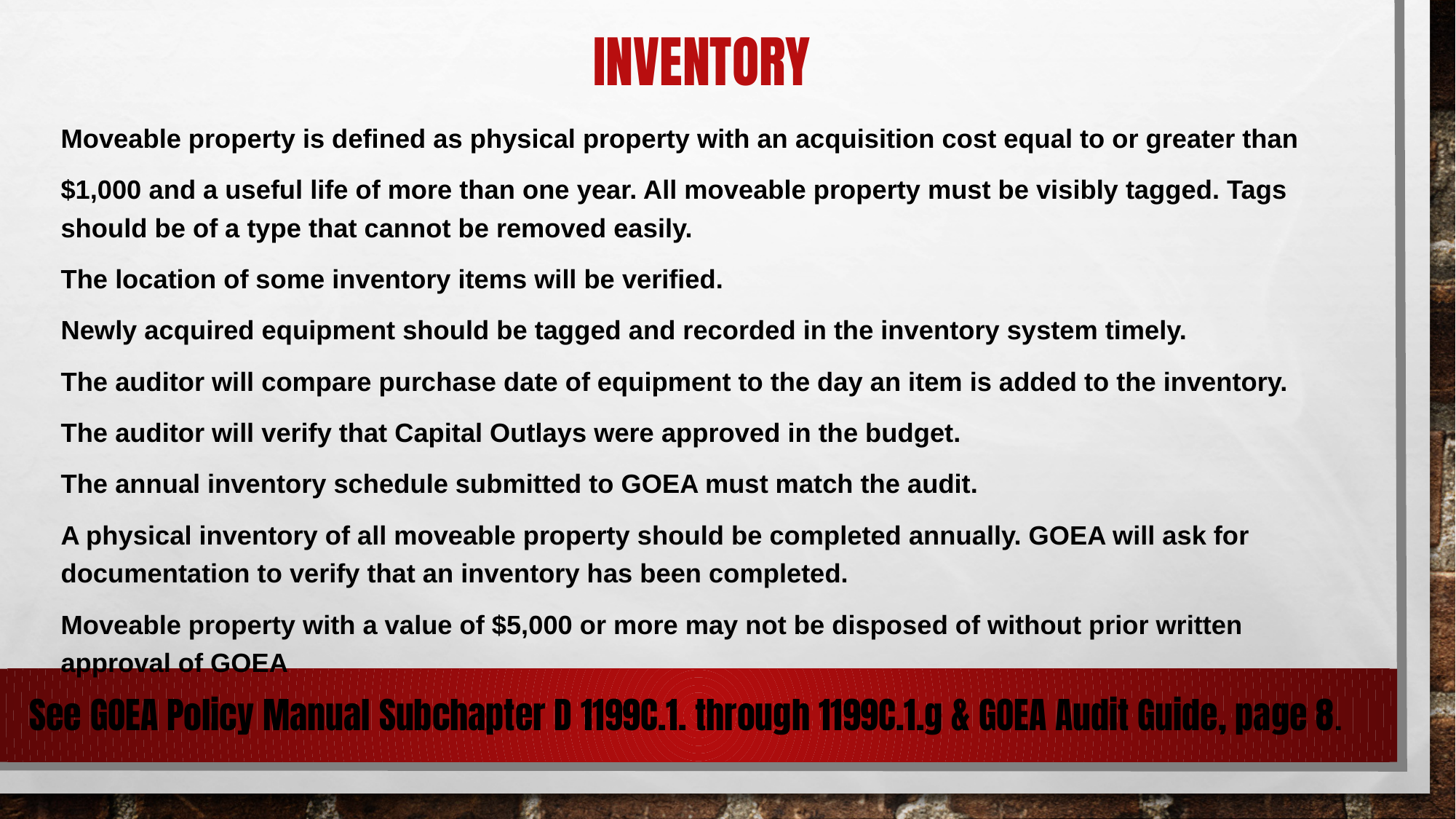

# inventory
Moveable property is defined as physical property with an acquisition cost equal to or greater than
$1,000 and a useful life of more than one year. All moveable property must be visibly tagged. Tags should be of a type that cannot be removed easily.
The location of some inventory items will be verified.
Newly acquired equipment should be tagged and recorded in the inventory system timely.
The auditor will compare purchase date of equipment to the day an item is added to the inventory.
The auditor will verify that Capital Outlays were approved in the budget.
The annual inventory schedule submitted to GOEA must match the audit.
A physical inventory of all moveable property should be completed annually. GOEA will ask for documentation to verify that an inventory has been completed.
Moveable property with a value of $5,000 or more may not be disposed of without prior written approval of GOEA
See GOEA Policy Manual Subchapter D 1199C.1. through 1199C.1.g & GOEA Audit Guide, page 8.